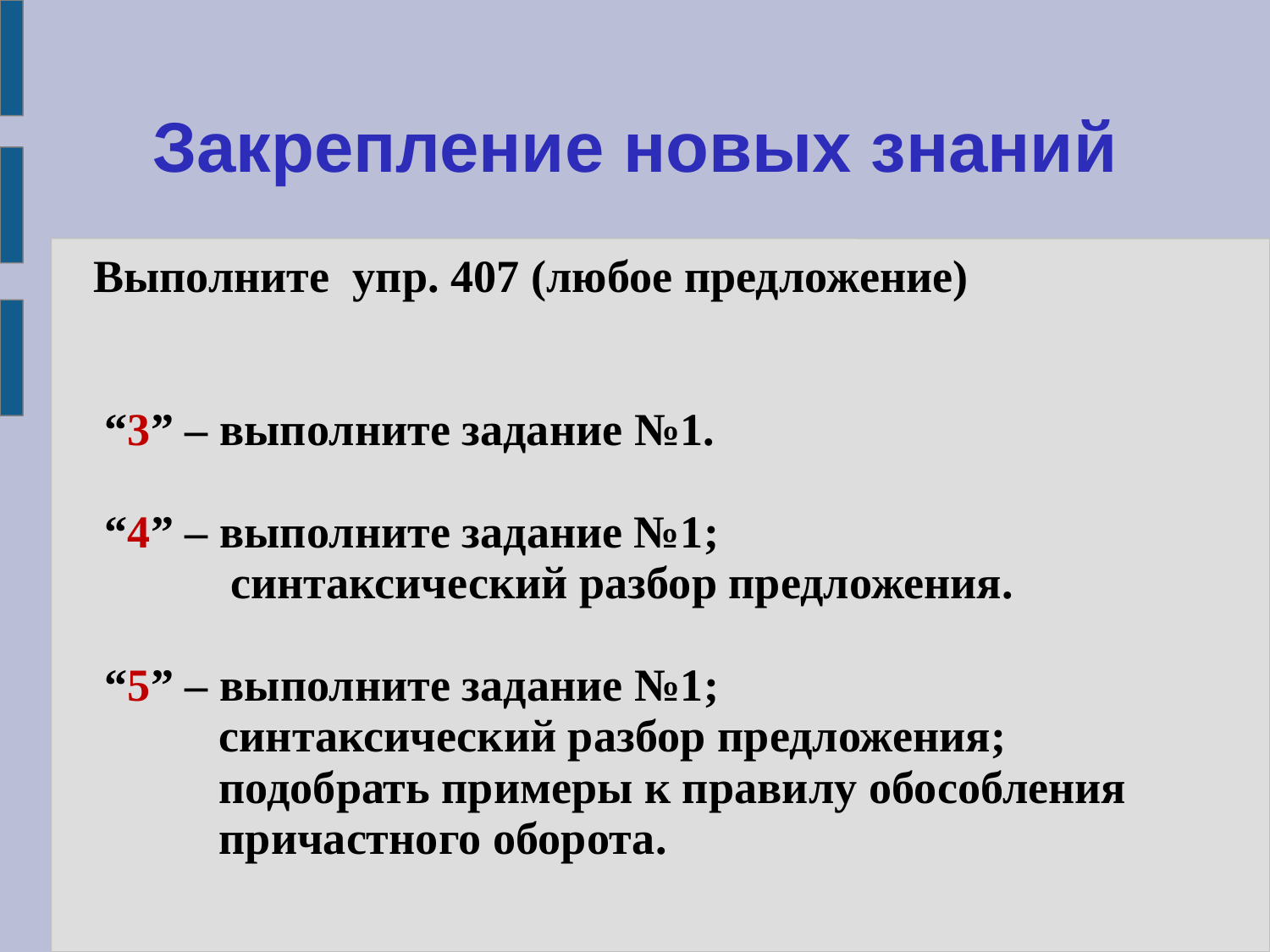

# Закрепление новых знаний
Выполните  упр. 407 (любое предложение)

 “3” – выполните задание №1.

 “4” – выполните задание №1;
            синтаксический разбор предложения.

 “5” – выполните задание №1;
           синтаксический разбор предложения;
           подобрать примеры к правилу обособления
           причастного оборота.